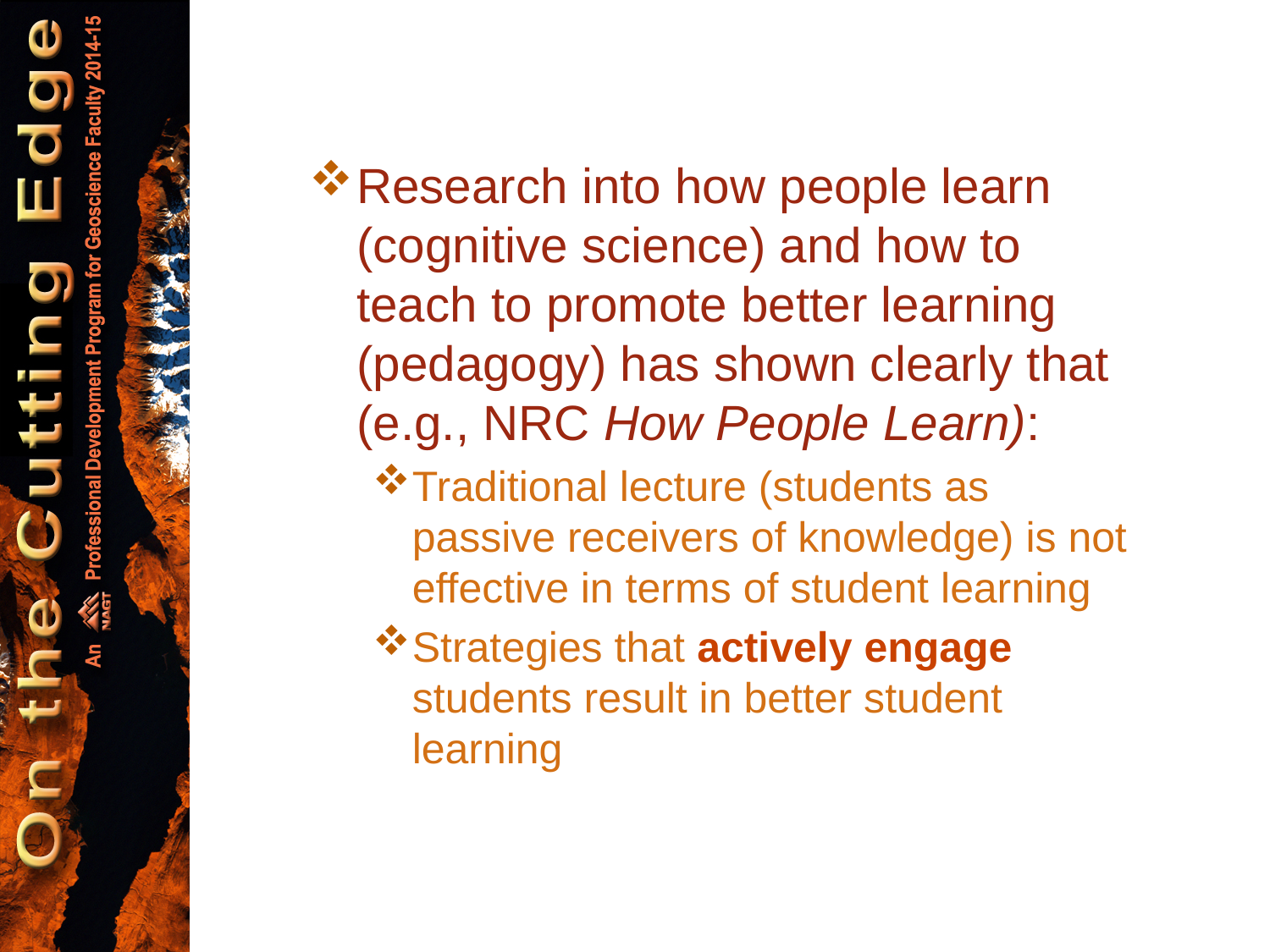

Research into how people learn (cognitive science) and how to teach to promote better learning (pedagogy) has shown clearly that (e.g., NRC How People Learn):
Traditional lecture (students as passive receivers of knowledge) is not effective in terms of student learning
Strategies that actively engage students result in better student learning